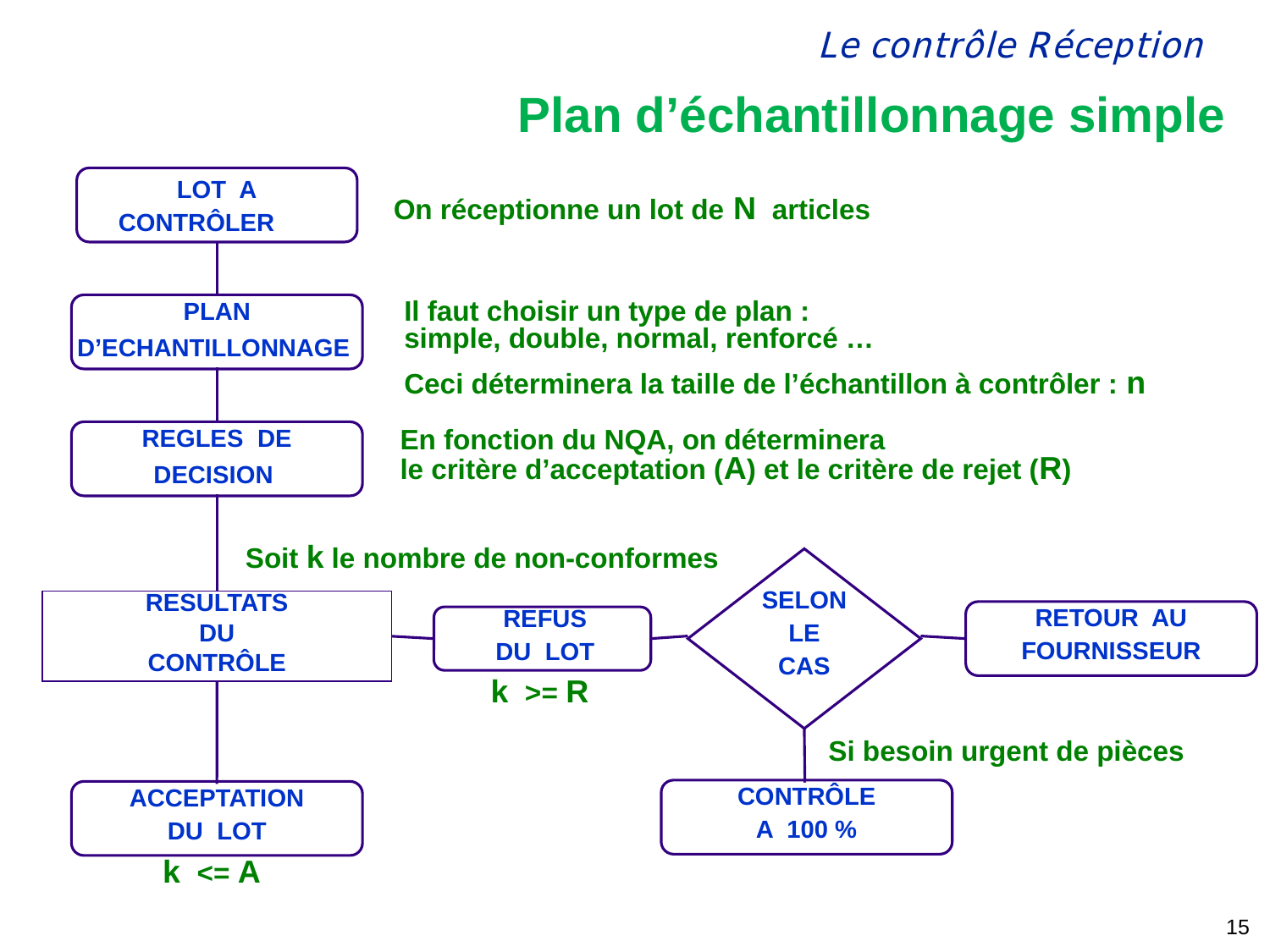

# Plan d’échantillonnage simple

LOT  A
CONTRÔLER
On réceptionne un lot de N  articles
Il faut choisir un type de plan :
simple, double, normal, renforcé …
Ceci déterminera la taille de l’échantillon à contrôler : n

PLAN
D’ECHANTILLONNAGE

En fonction du NQA, on déterminera
le critère d’acceptation (A) et le critère de rejet (R)
REGLES  DE
DECISION
Soit k le nombre de non-conformes

RESULTATS
DU
CONTRÔLE

SELON
LE
CAS

RETOUR  AU
FOURNISSEUR
REFUS
DU  LOT

k  >= R

ACCEPTATION
DU  LOT
k  <= A
Si besoin urgent de pièces

CONTRÔLE
A  100 %
15